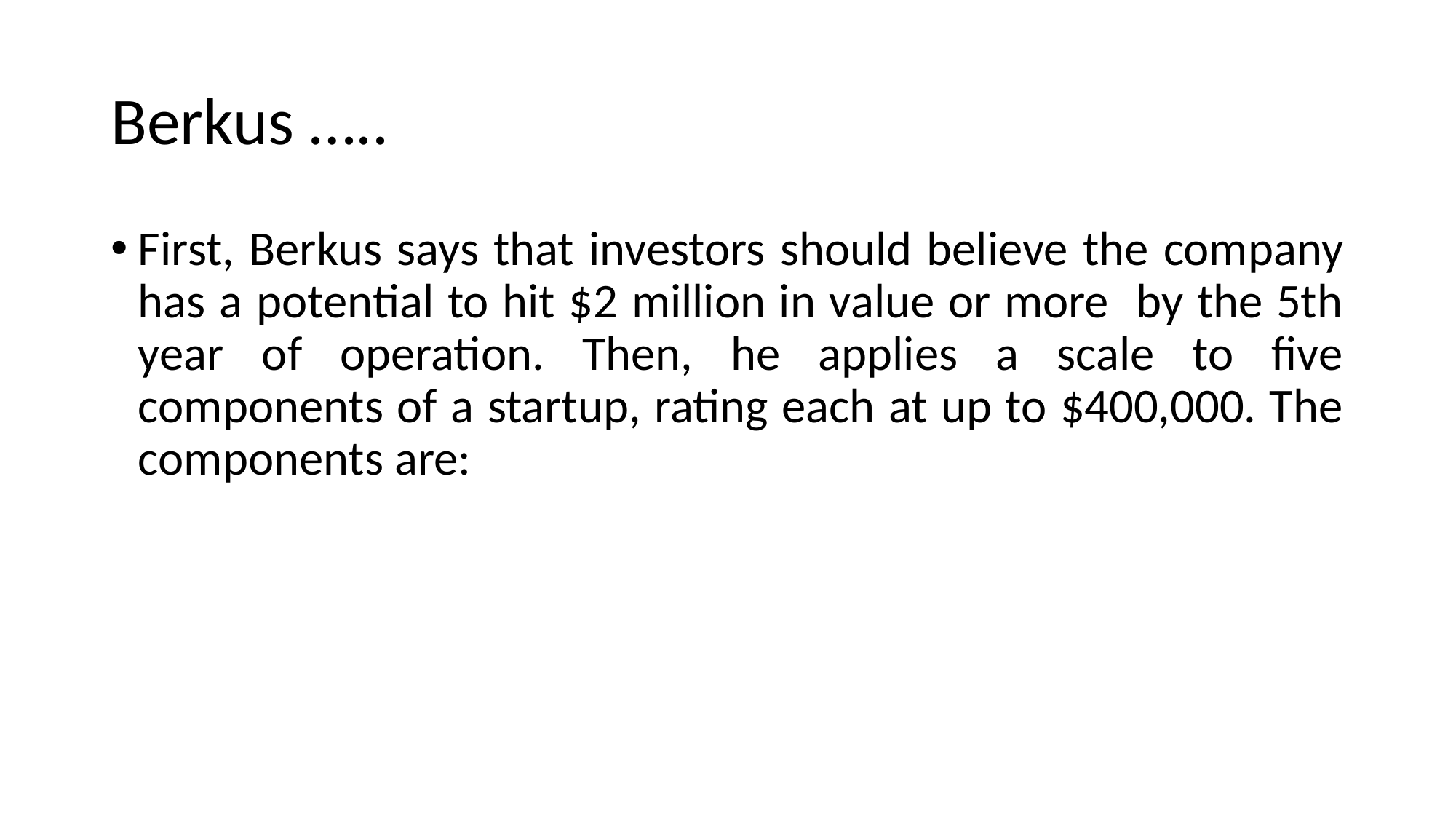

# Berkus …..
First, Berkus says that investors should believe the company has a potential to hit $2 million in value or more  by the 5th year of operation. Then, he applies a scale to five components of a startup, rating each at up to $400,000. The components are: